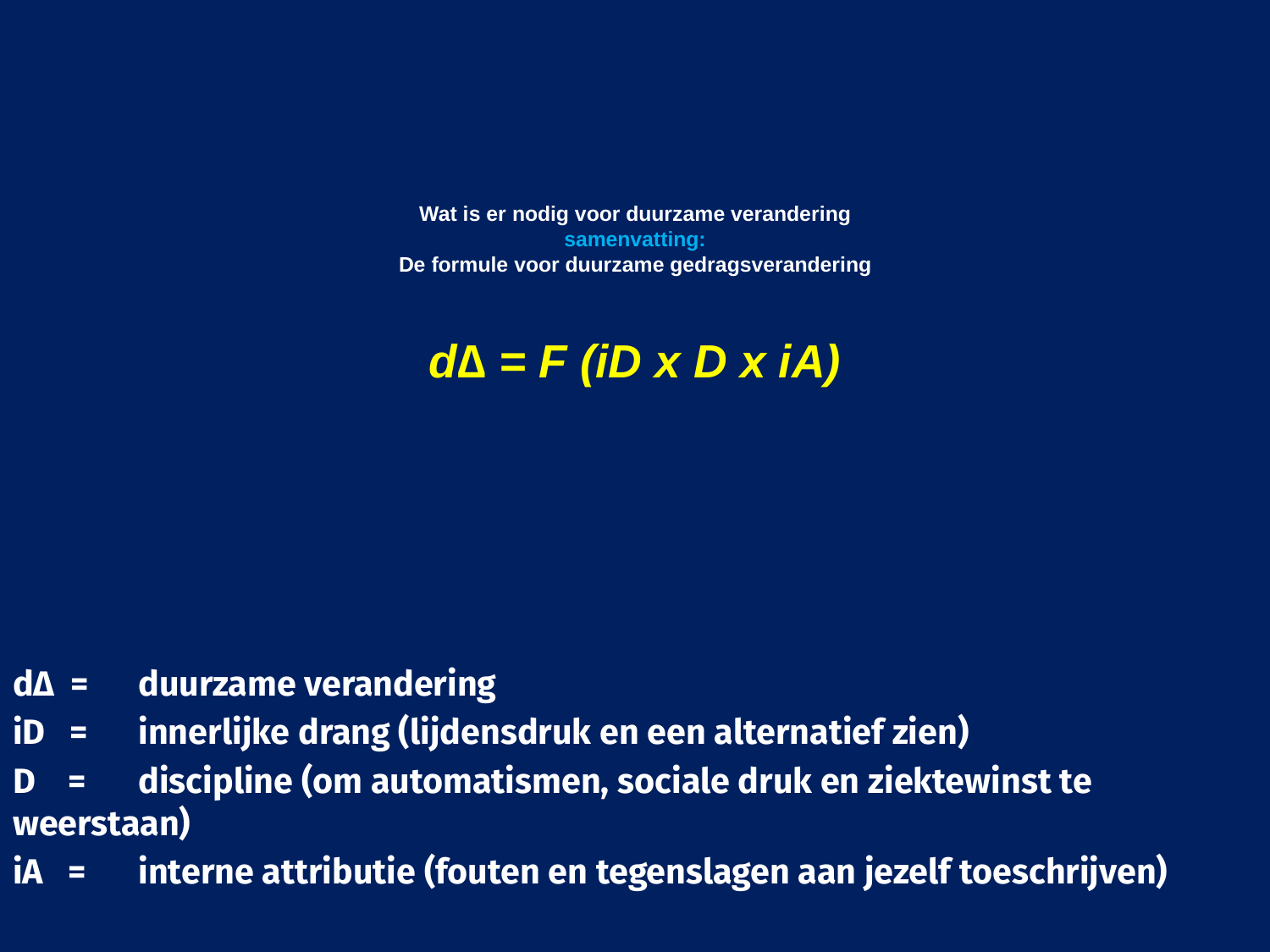

Wat is er nodig voor duurzame verandering
samenvatting:
De formule voor duurzame gedragsverandering
d∆ = F (iD x D x iA)
d∆  = 	duurzame verandering
iD   = 	innerlijke drang (lijdensdruk en een alternatief zien)
D    = 	discipline (om automatismen, sociale druk en ziektewinst te 	weerstaan)
iA   = 	interne attributie (fouten en tegenslagen aan jezelf toeschrijven)